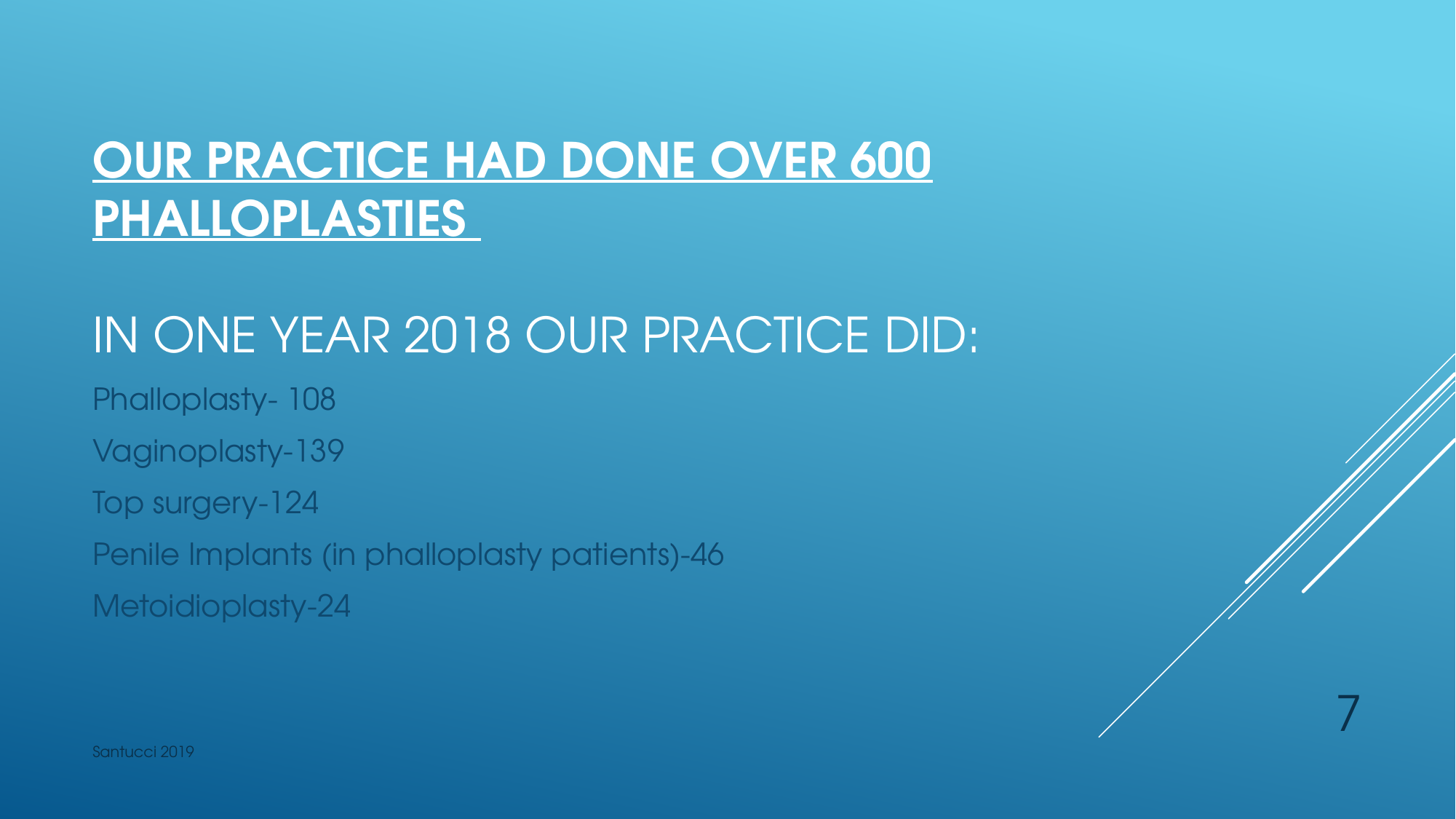

# Our Practice had done over 600 phalloplasties In one year 2018 our Practice did:
Phalloplasty- 108
Vaginoplasty-139
Top surgery-124
Penile Implants (in phalloplasty patients)-46
Metoidioplasty-24

7
Santucci 2019